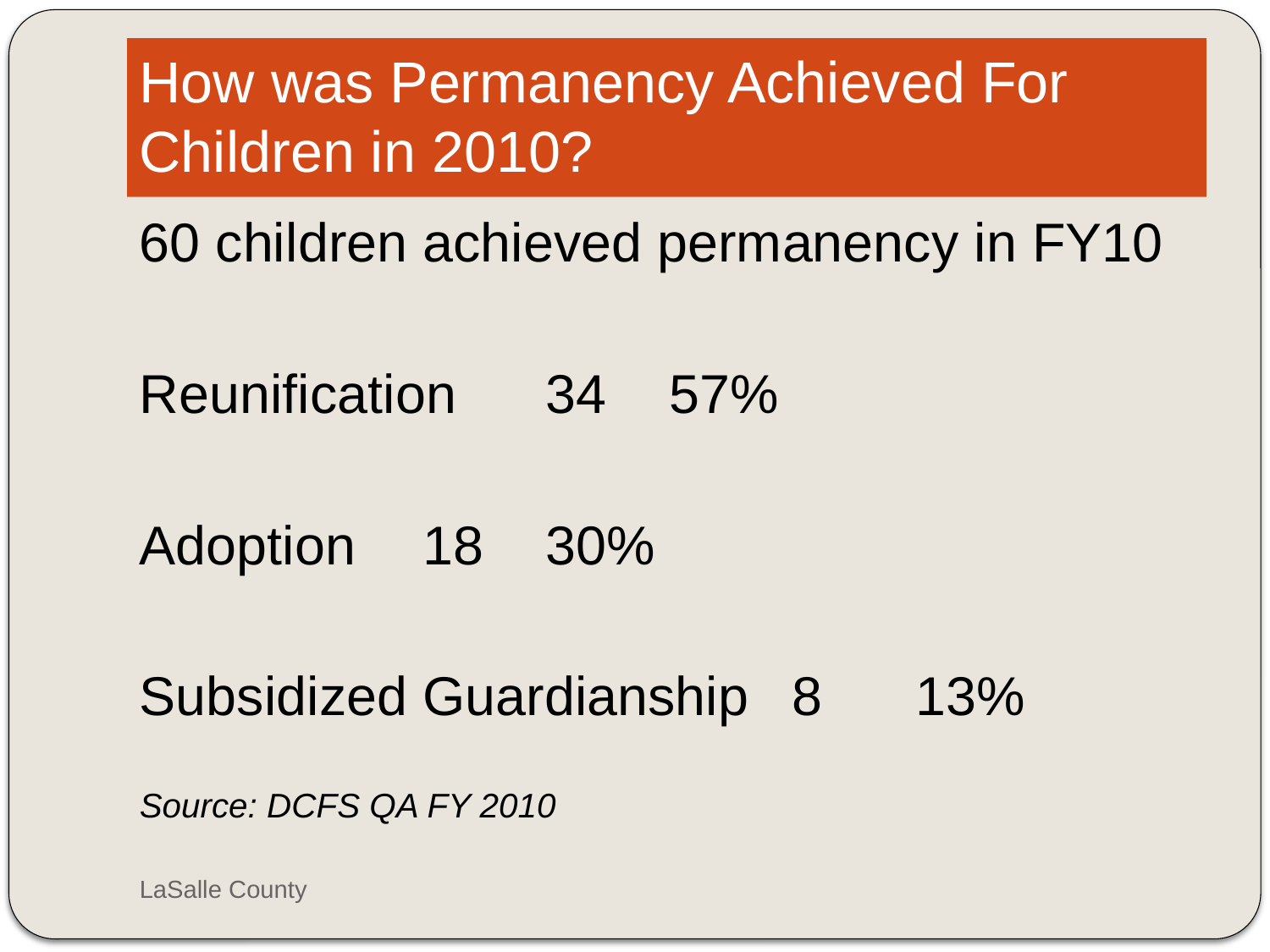

# How was Permanency Achieved For Children in 2010?
60 children achieved permanency in FY10

Reunification	34	57%

Adoption	18	30%

Subsidized Guardianship	8	13%

Source: DCFS QA FY 2010

LaSalle County